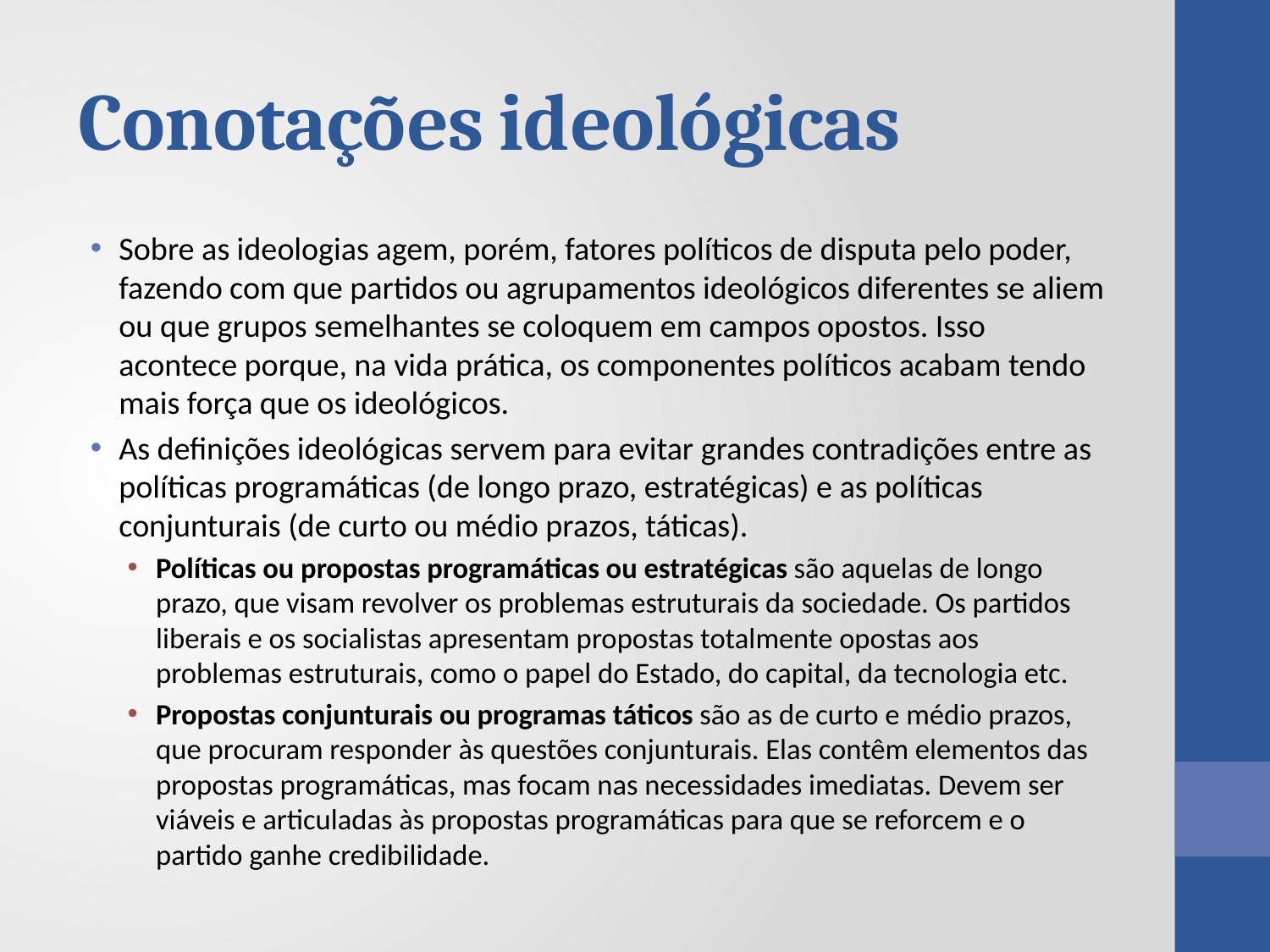

# Conotações ideológicas
Sobre as ideologias agem, porém, fatores políticos de disputa pelo poder, fazendo com que partidos ou agrupamentos ideológicos diferentes se aliem ou que grupos semelhantes se coloquem em campos opostos. Isso acontece porque, na vida prática, os componentes políticos acabam tendo mais força que os ideológicos.
As definições ideológicas servem para evitar grandes contradições entre as políticas programáticas (de longo prazo, estratégicas) e as políticas conjunturais (de curto ou médio prazos, táticas).
Políticas ou propostas programáticas ou estratégicas são aquelas de longo prazo, que visam revolver os problemas estruturais da sociedade. Os partidos liberais e os socialistas apresentam propostas totalmente opostas aos problemas estruturais, como o papel do Estado, do capital, da tecnologia etc.
Propostas conjunturais ou programas táticos são as de curto e médio prazos, que procuram responder às questões conjunturais. Elas contêm elementos das propostas programáticas, mas focam nas necessidades imediatas. Devem ser viáveis e articuladas às propostas programáticas para que se reforcem e o partido ganhe credibilidade.